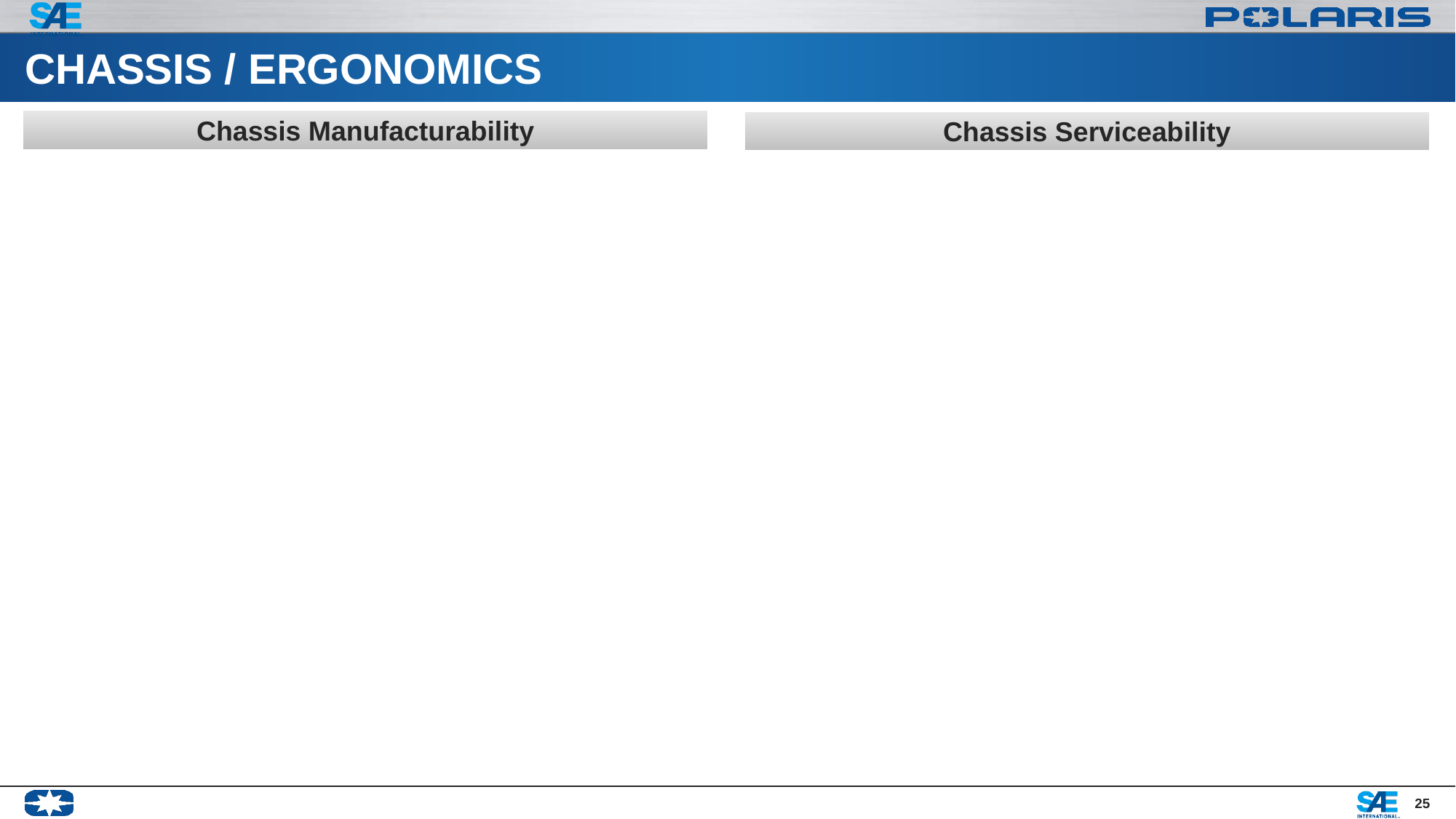

# CHASSIS / ERGONOMICS
Chassis Manufacturability
Chassis Serviceability

25